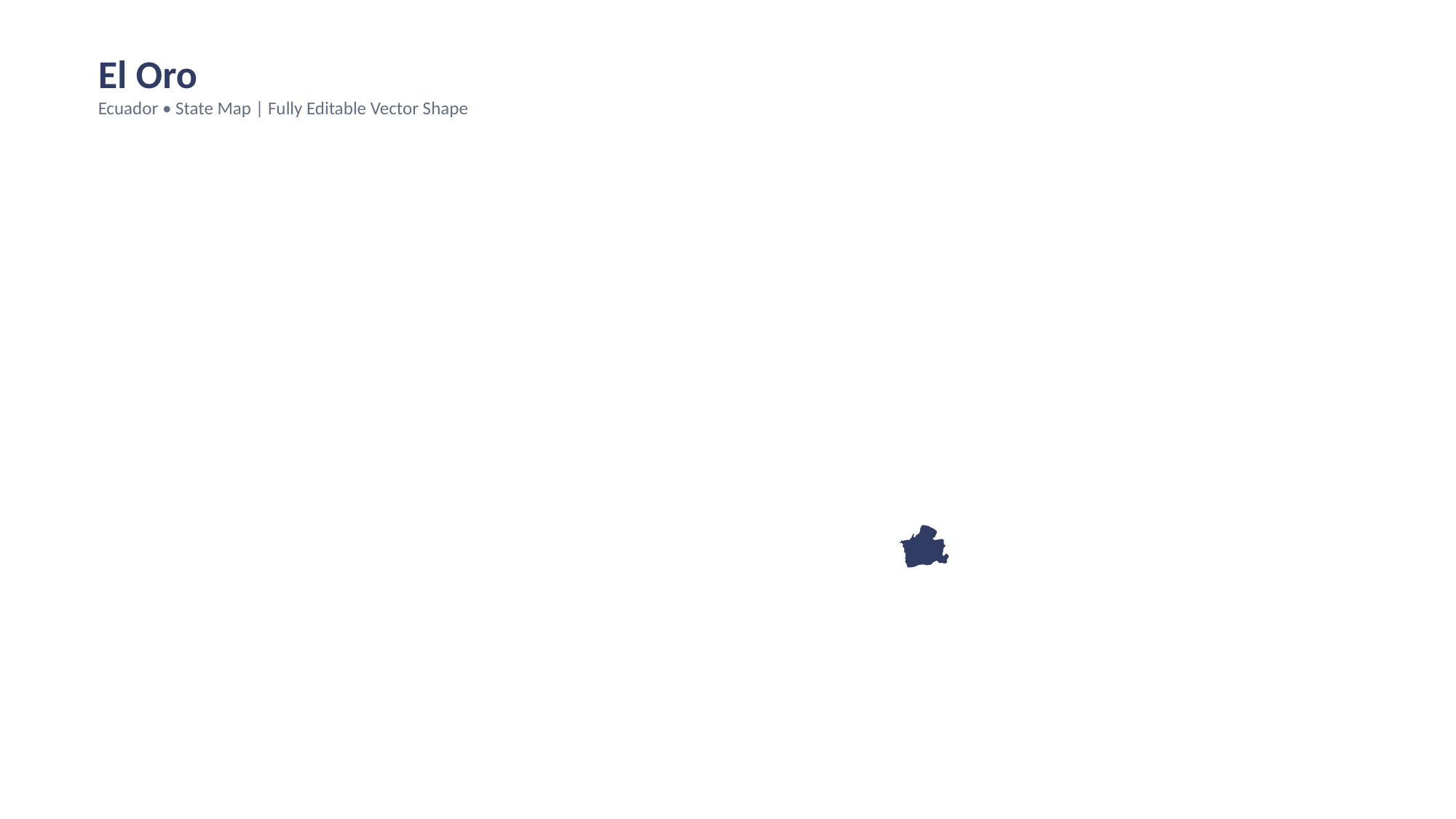

El Oro
Ecuador • State Map | Fully Editable Vector Shape